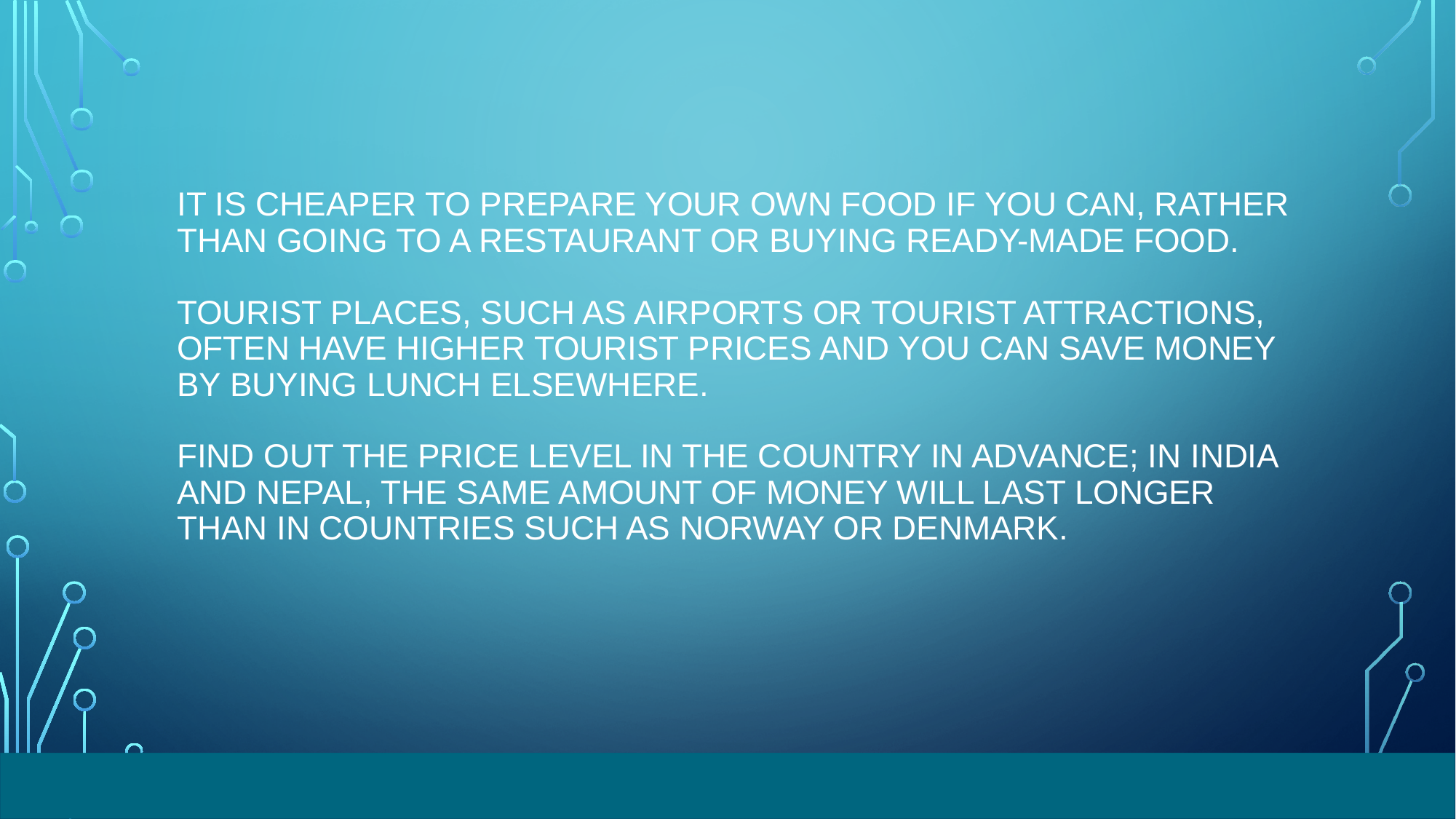

# It is cheaper to prepare your own food if you can, rather than going to a restaurant or buying ready-made food. Tourist places, such as airports or tourist attractions, often have higher tourist prices and you can save money by buying lunch elsewhere. Find out the price level in the country in advance; in India and Nepal, the same amount of money will last longer than in countries such as Norway or Denmark.